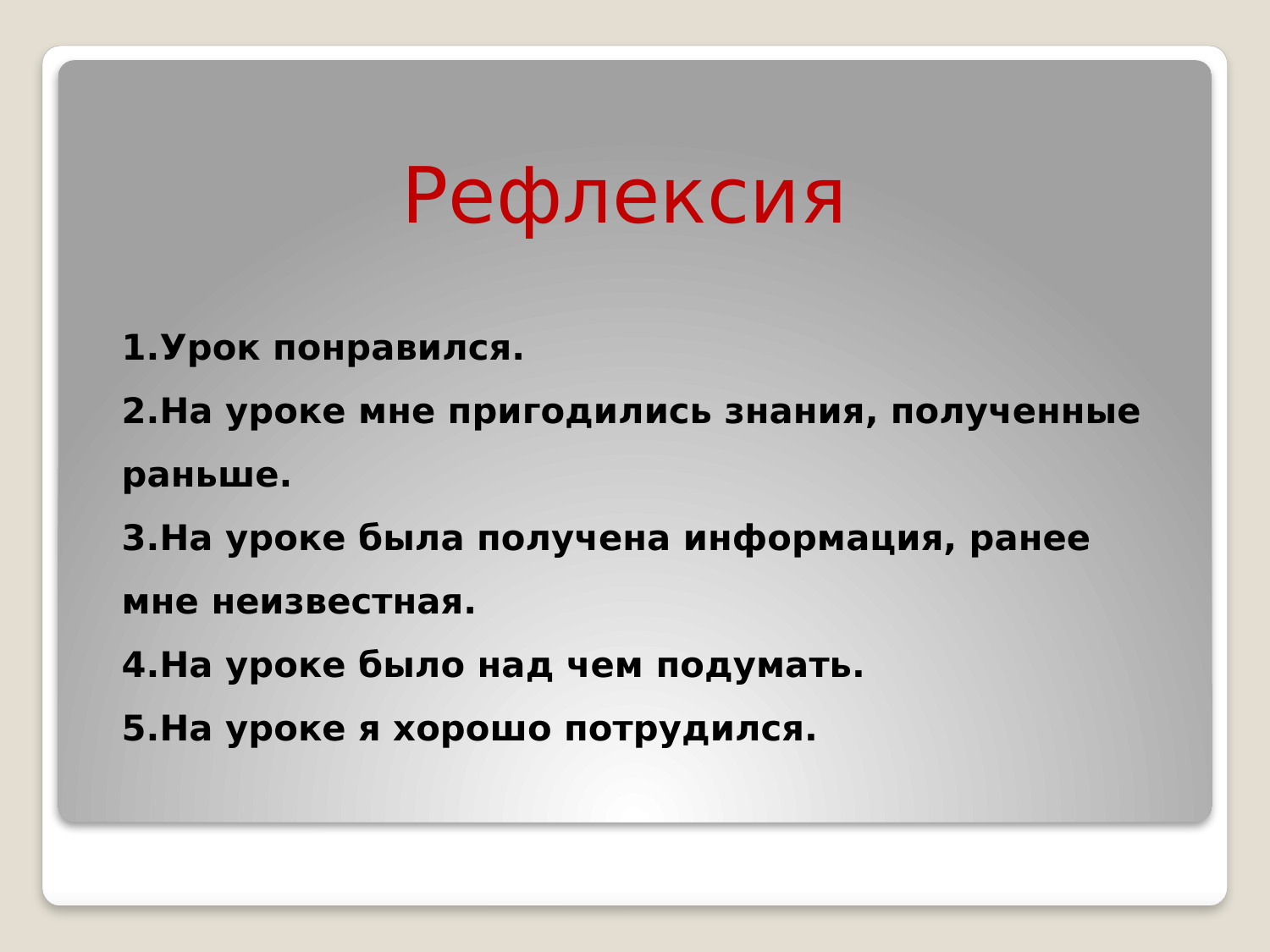

Рефлексия
1.Урок понравился.
2.На уроке мне пригодились знания, полученные раньше.
3.На уроке была получена информация, ранее мне неизвестная.
4.На уроке было над чем подумать.
5.На уроке я хорошо потрудился.
#